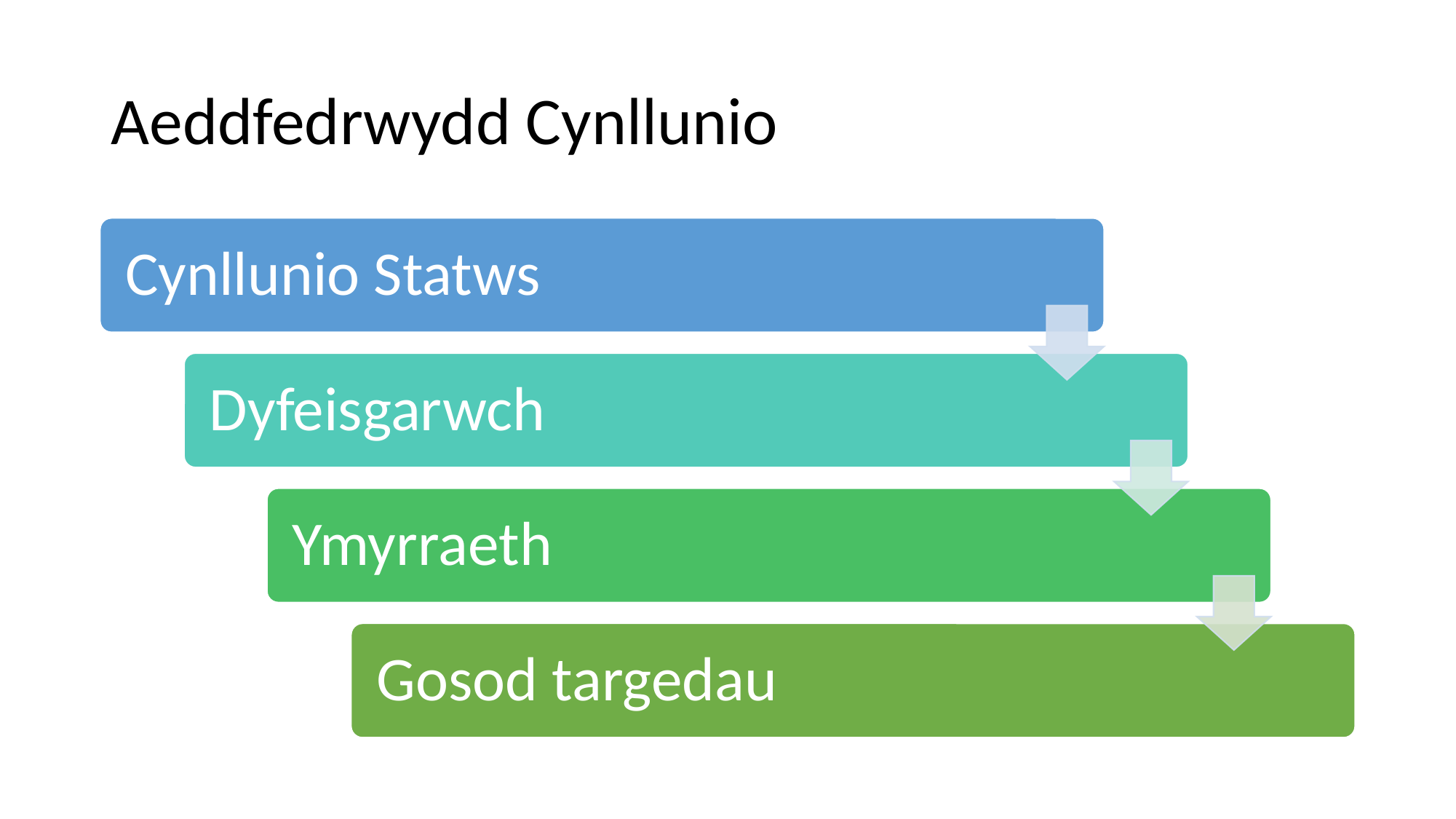

# Aeddfedrwydd Cynllunio
Cynllunio Statws
Dyfeisgarwch
Ymyrraeth
Gosod targedau